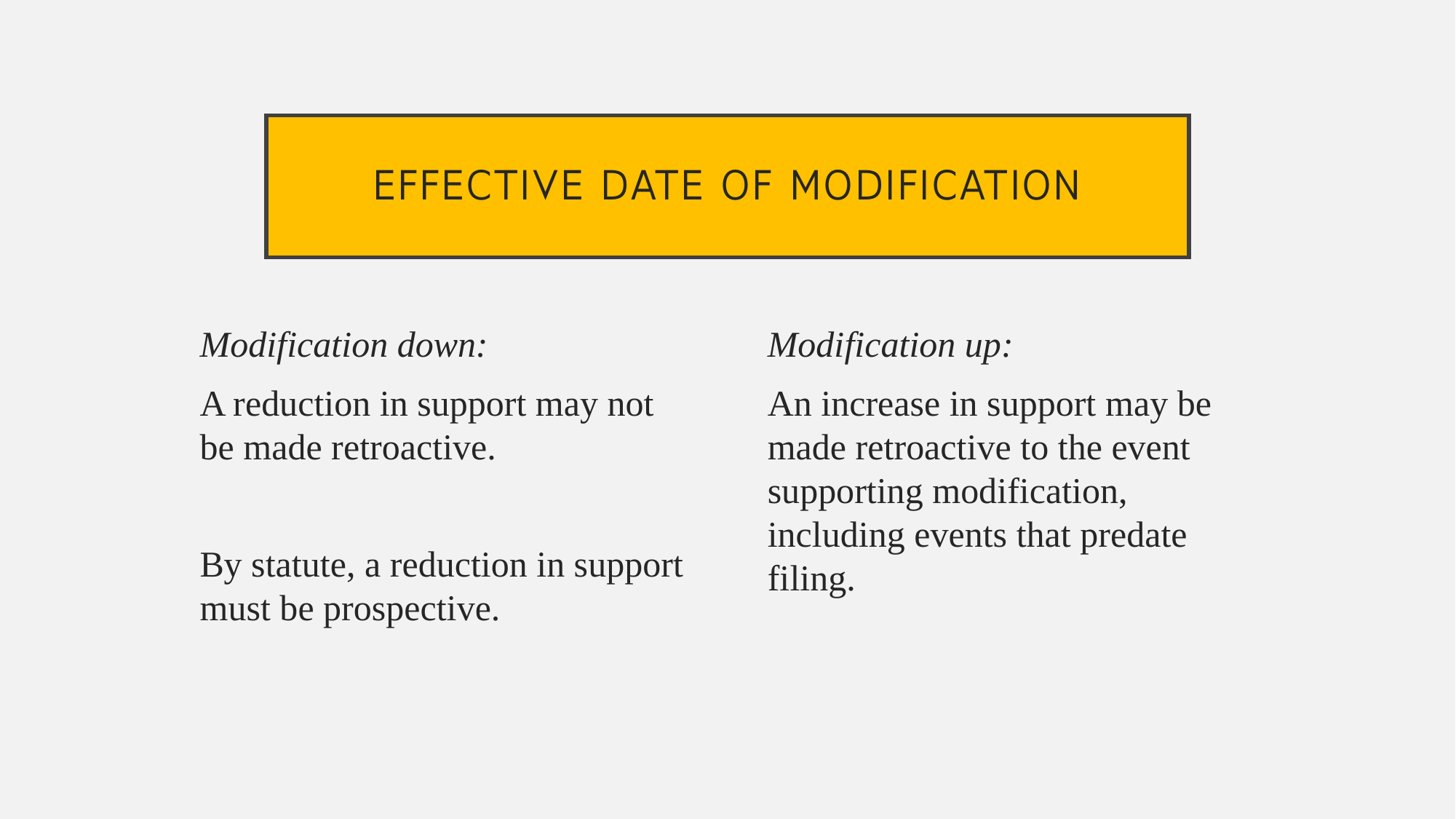

# Effective date of modification
Modification down:
A reduction in support may not be made retroactive.

By statute, a reduction in support must be prospective.
Modification up:
An increase in support may be made retroactive to the event supporting modification, including events that predate filing.